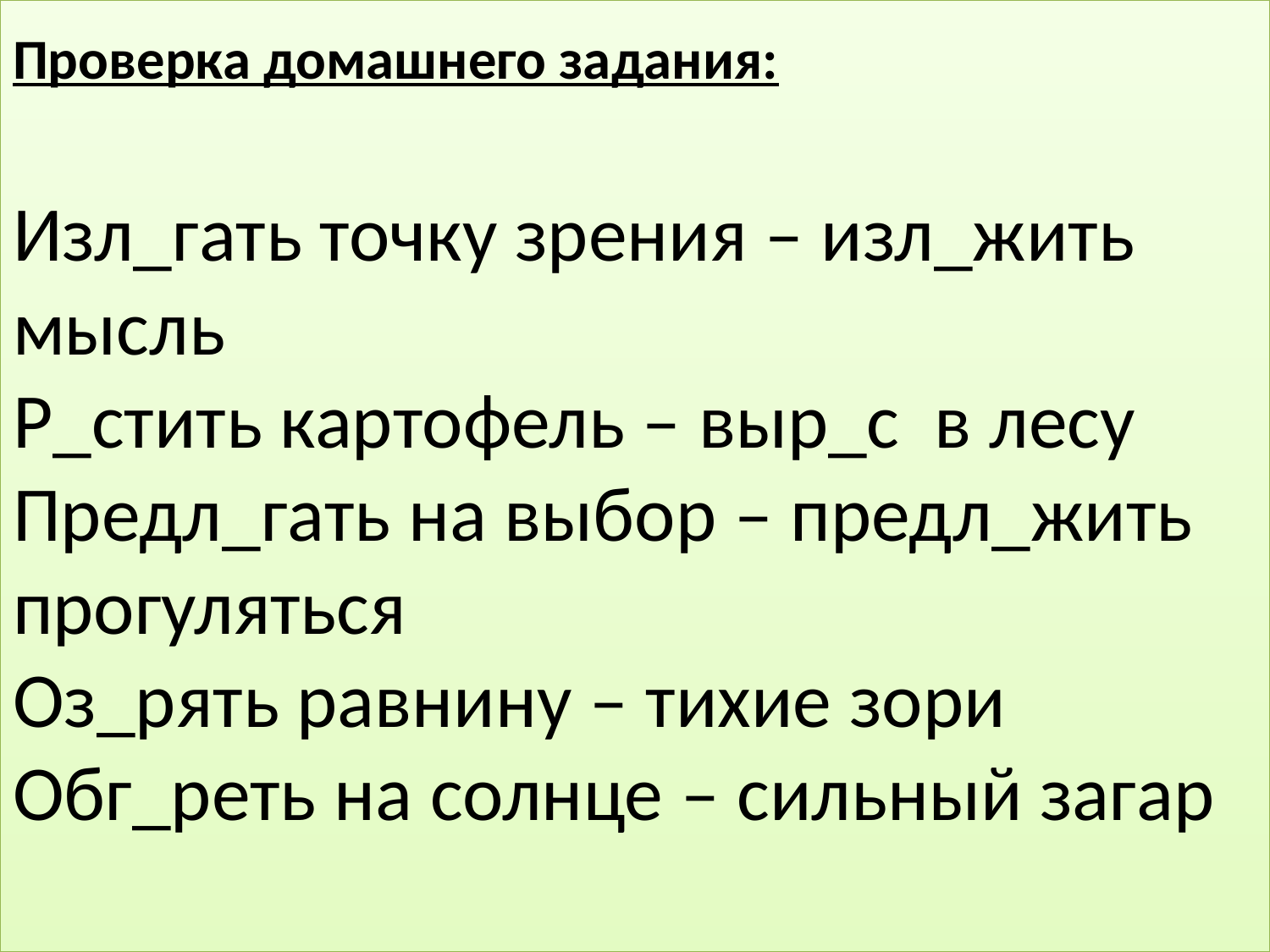

# Проверка домашнего задания: Изл_гать точку зрения – изл_жить мысль Р_стить картофель – выр_с  в лесу Предл_гать на выбор – предл_жить прогуляться Оз_рять равнину – тихие зори Обг_реть на солнце – сильный загар